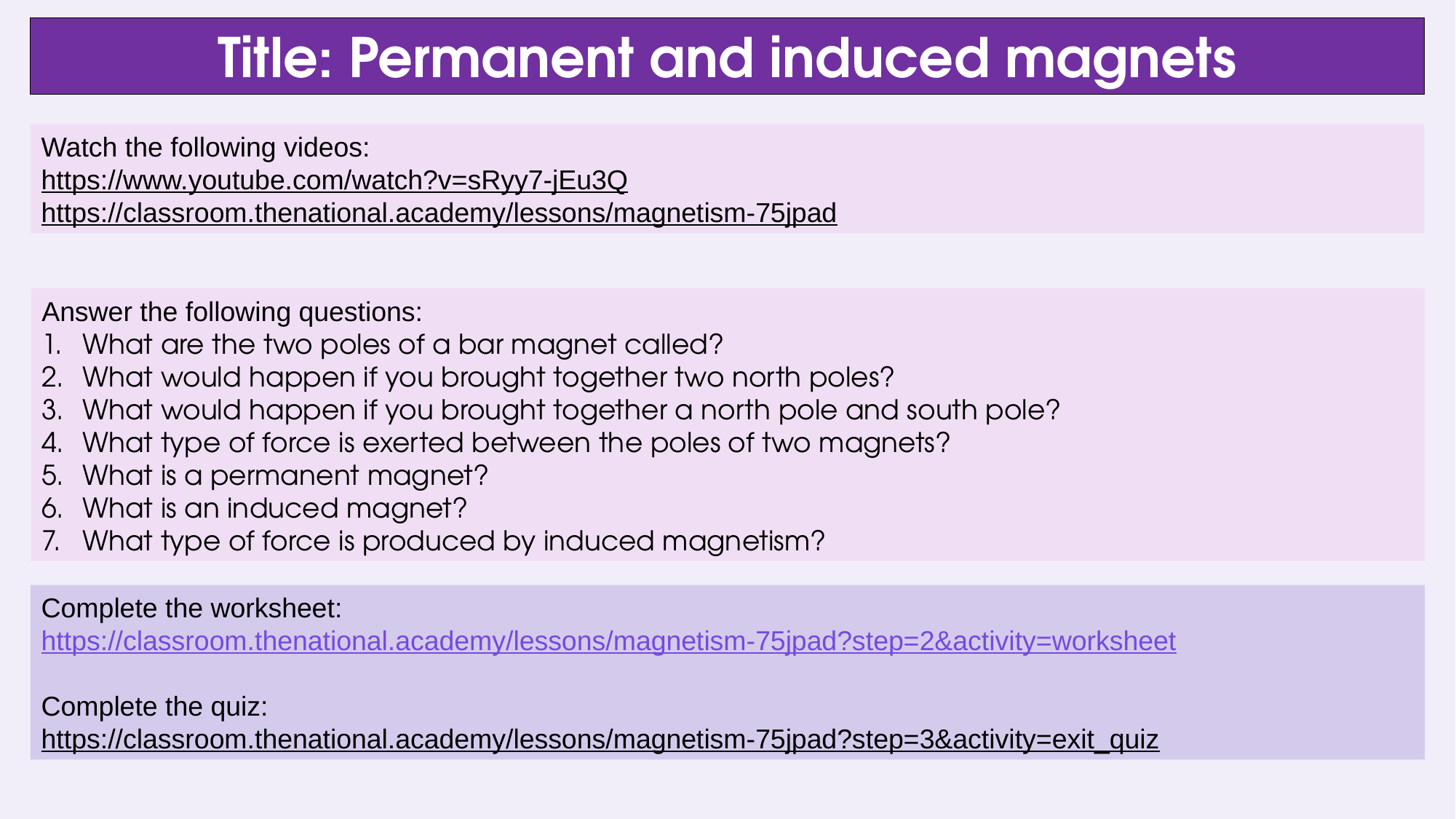

Title: Permanent and induced magnets
Watch the following videos:
https://www.youtube.com/watch?v=sRyy7-jEu3Q
https://classroom.thenational.academy/lessons/magnetism-75jpad
Answer the following questions:
What are the two poles of a bar magnet called?
What would happen if you brought together two north poles?
What would happen if you brought together a north pole and south pole?
What type of force is exerted between the poles of two magnets?
What is a permanent magnet?
What is an induced magnet?
What type of force is produced by induced magnetism?
Complete the worksheet: https://classroom.thenational.academy/lessons/magnetism-75jpad?step=2&activity=worksheet

Complete the quiz:
https://classroom.thenational.academy/lessons/magnetism-75jpad?step=3&activity=exit_quiz